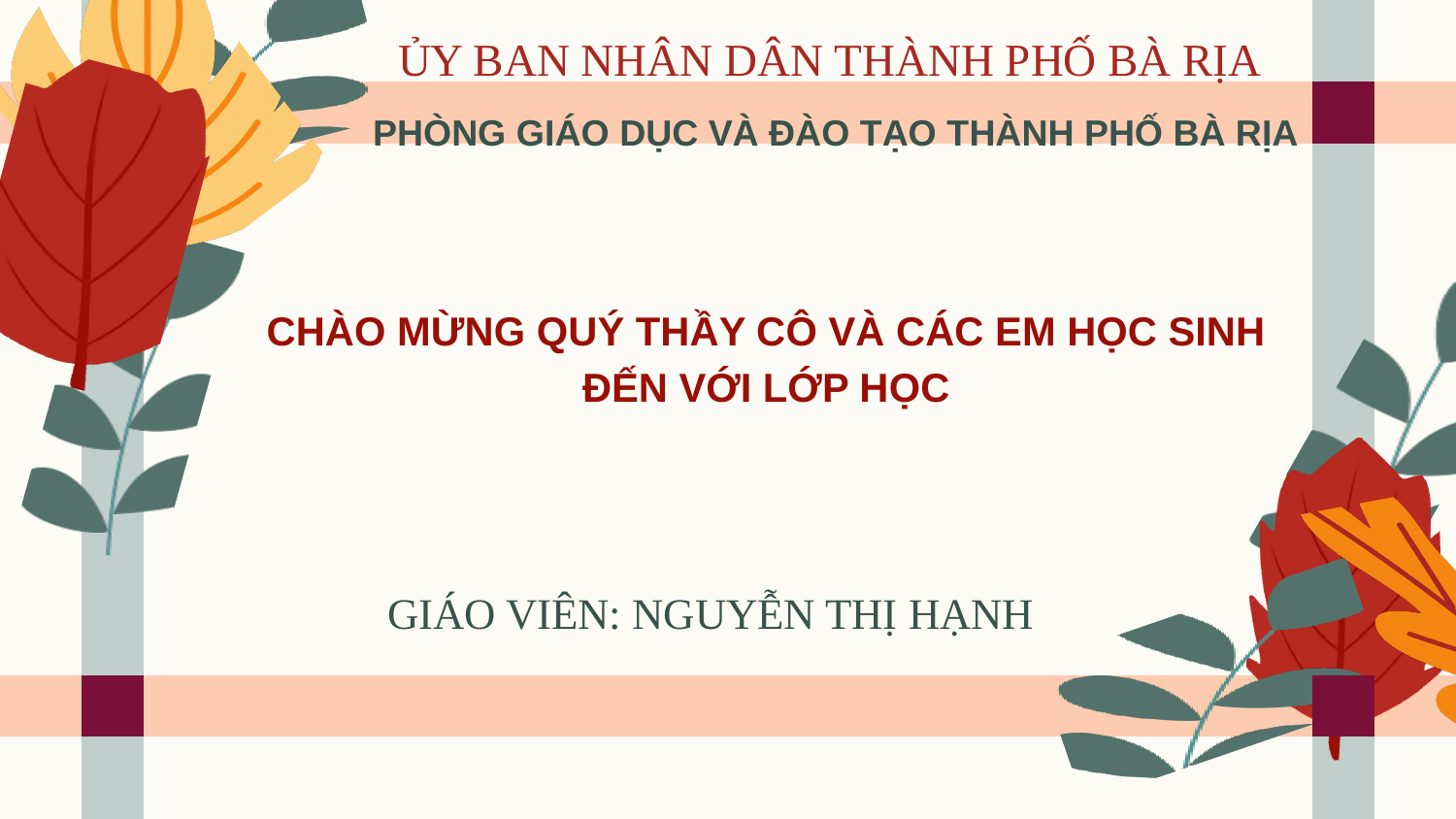

ỦY BAN NHÂN DÂN THÀNH PHỐ BÀ RỊA

PHÒNG GIÁO DỤC VÀ ĐÀO TẠO THÀNH PHỐ BÀ RỊA

CHÀO MỪNG QUÝ THẦY CÔ VÀ CÁC EM HỌC SINH ĐẾN VỚI LỚP HỌC

GIÁO VIÊN: NGUYỄN THỊ HẠNH